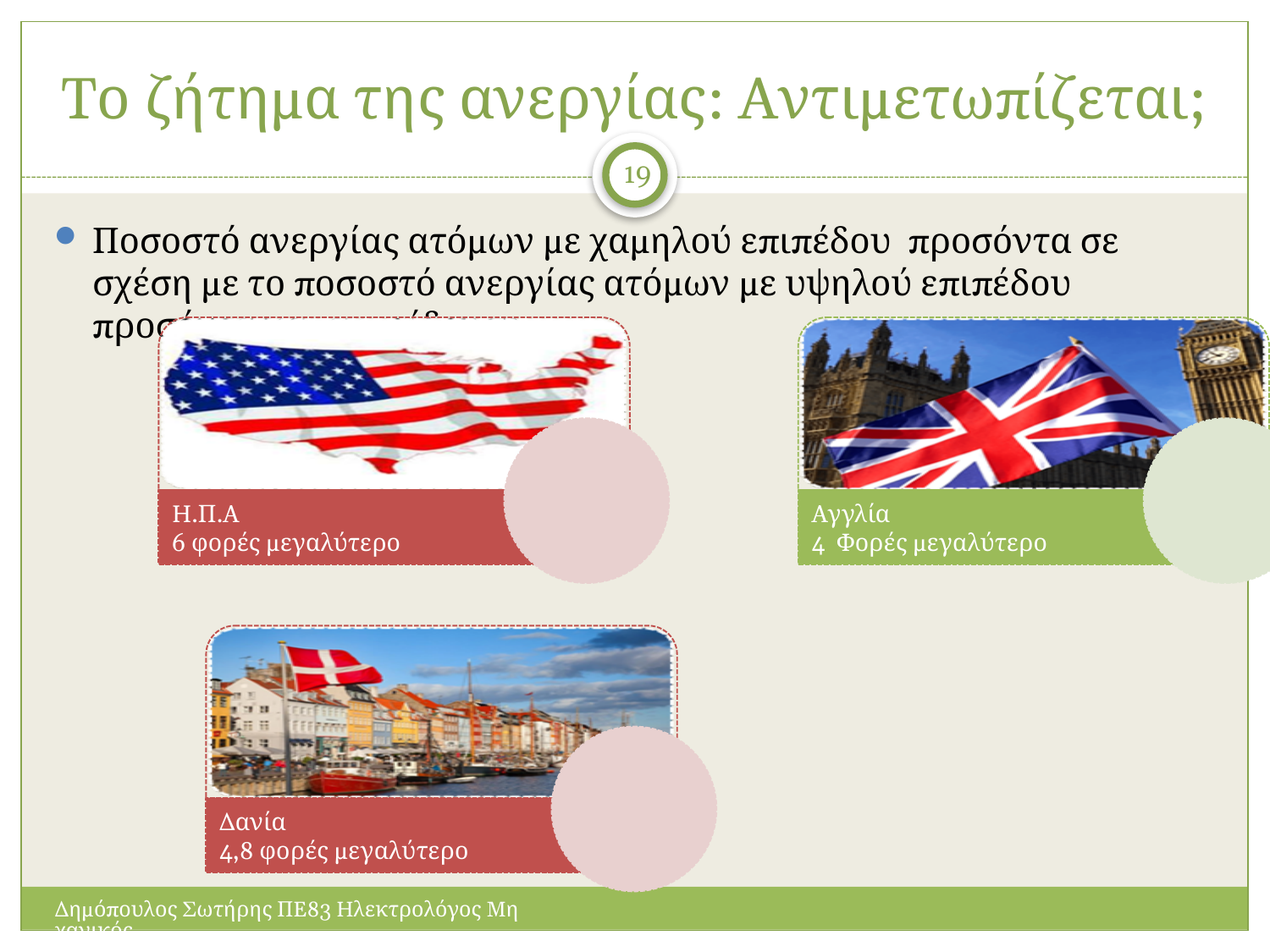

# Το ζήτημα της ανεργίας: Αντιμετωπίζεται;
19
Ποσοστό ανεργίας ατόμων με χαμηλού επιπέδου  προσόντα σε σχέση με το ποσοστό ανεργίας ατόμων με υψηλού επιπέδου προσόντα και εκπαίδευση

Η.Π.Α
6 φορές μεγαλύτερο
Αγγλία
4  Φορές μεγαλύτερο
Δανία
4,8 φορές μεγαλύτερο
Δημόπουλος Σωτήρης ΠΕ83 Ηλεκτρολόγος Μηχανικός